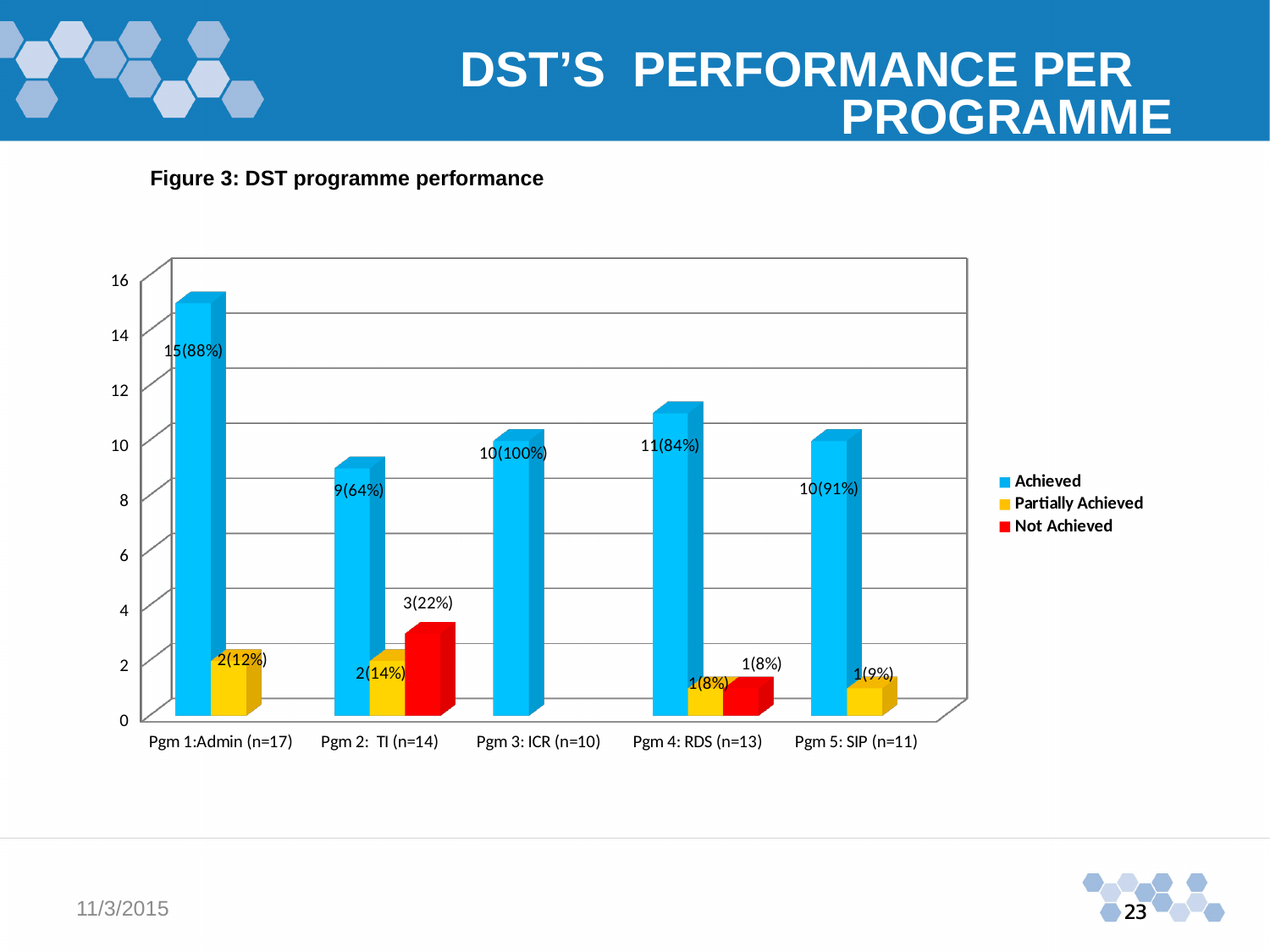

DST’S  PERFORMANCE PER    					PROGRAMME
#
Figure 3: DST programme performance

[unsupported chart]

[unsupported chart]

11/3/2015
23